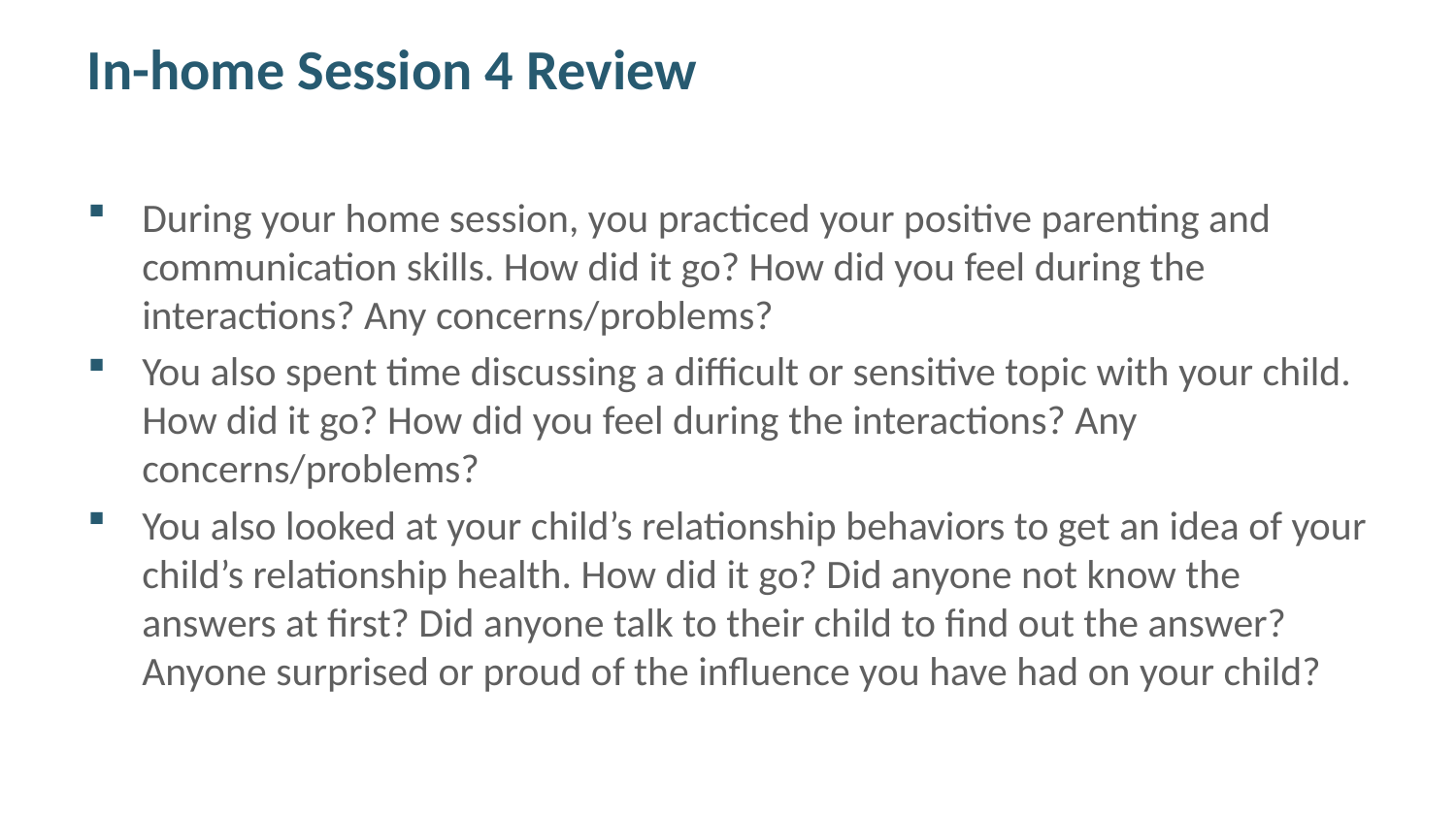

# In-home Session 4 Review
During your home session, you practiced your positive parenting and communication skills. How did it go? How did you feel during the interactions? Any concerns/problems?
You also spent time discussing a difficult or sensitive topic with your child. How did it go? How did you feel during the interactions? Any concerns/problems?
You also looked at your child’s relationship behaviors to get an idea of your child’s relationship health. How did it go? Did anyone not know the answers at first? Did anyone talk to their child to find out the answer? Anyone surprised or proud of the influence you have had on your child?